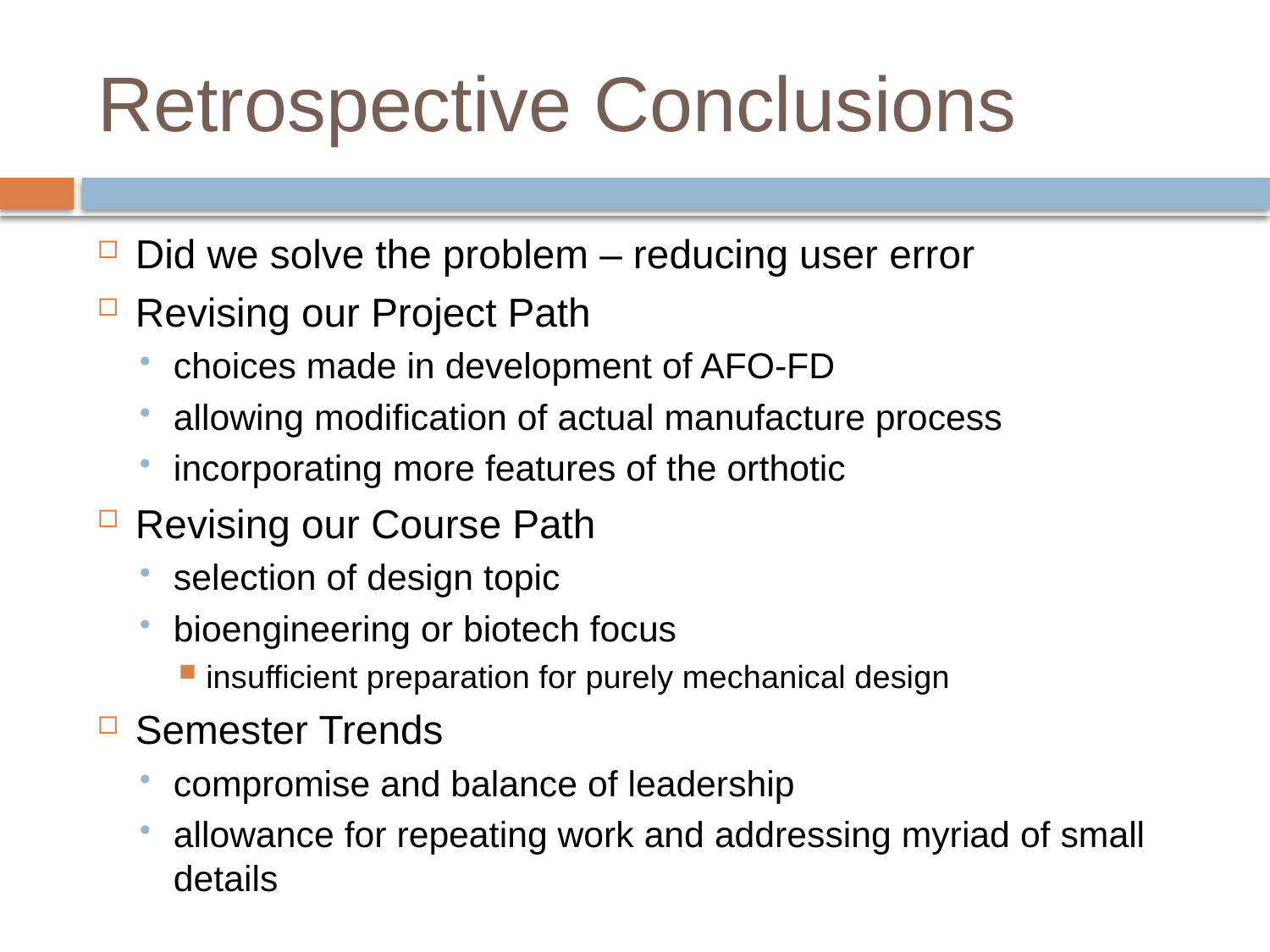

# Retrospective Conclusions
Did we solve the problem – reducing user error
Revising our Project Path
choices made in development of AFO-FD
allowing modification of actual manufacture process
incorporating more features of the orthotic
Revising our Course Path
selection of design topic
bioengineering or biotech focus
insufficient preparation for purely mechanical design
Semester Trends
compromise and balance of leadership
allowance for repeating work and addressing myriad of small details